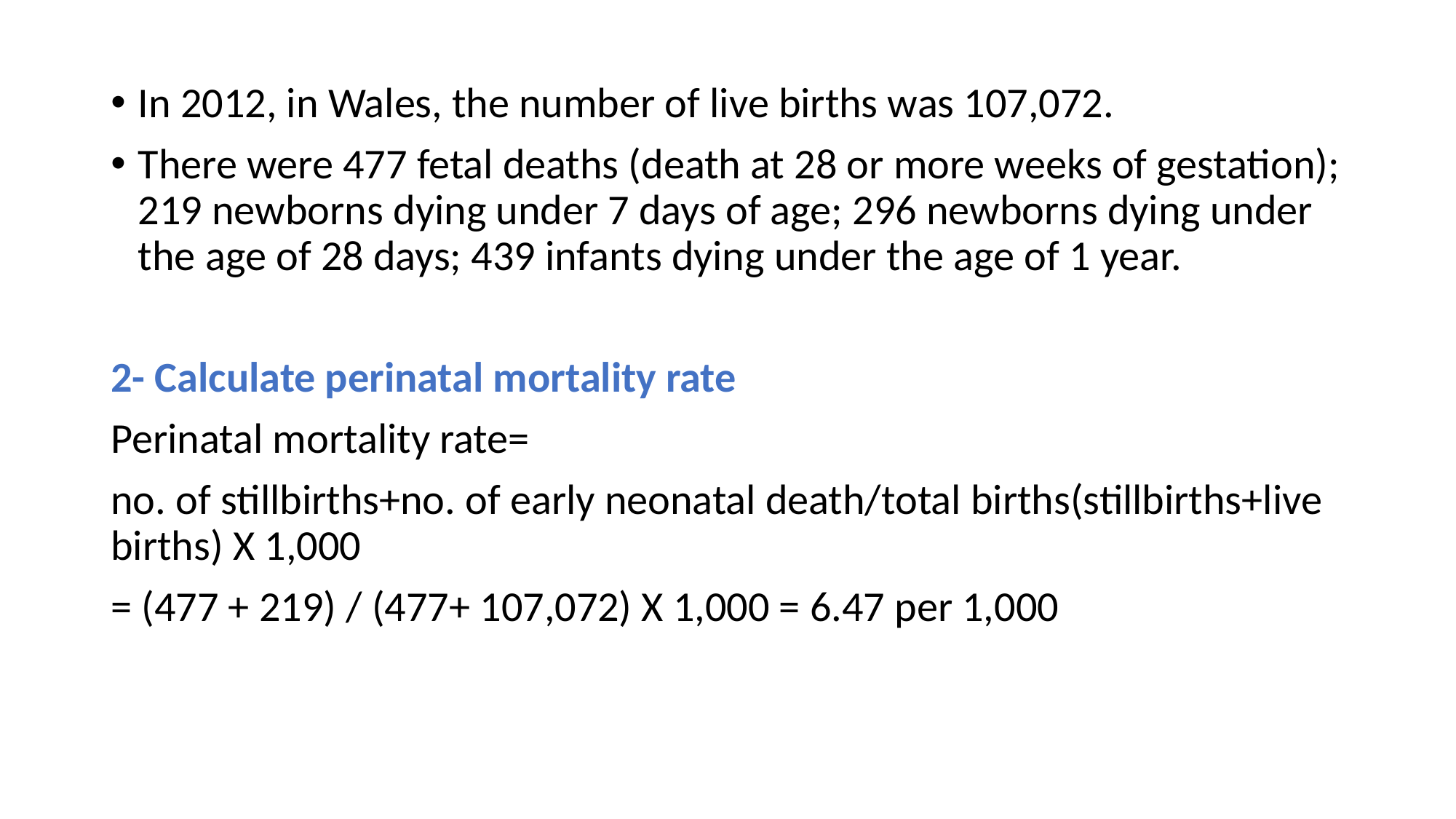

In 2012, in Wales, the number of live births was 107,072.
There were 477 fetal deaths (death at 28 or more weeks of gestation); 219 newborns dying under 7 days of age; 296 newborns dying under the age of 28 days; 439 infants dying under the age of 1 year.

2- Calculate perinatal mortality rate
Perinatal mortality rate=
no. of stillbirths+no. of early neonatal death/total births(stillbirths+live births) X 1,000
= (477 + 219) / (477+ 107,072) X 1,000 = 6.47 per 1,000